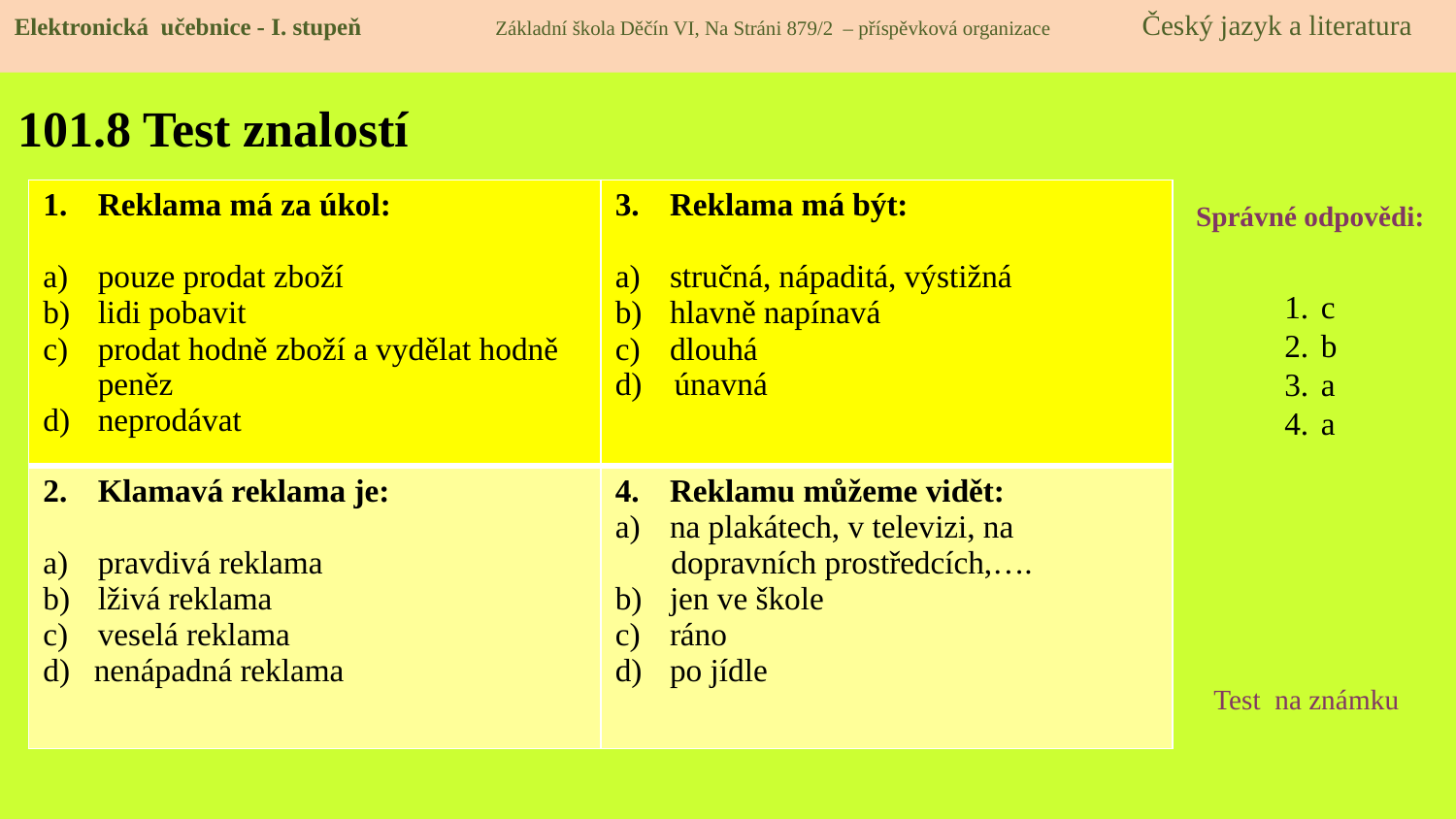

Elektronická  učebnice - I. stupeň                      Základní škola Děčín VI, Na Stráni 879/2  – příspěvková organizace                  Český jazyk a literatura

# 101.8 Test znalostí
| Reklama má za úkol: pouze prodat zboží lidi pobavit prodat hodně zboží a vydělat hodně peněz neprodávat | Reklama má být: stručná, nápaditá, výstižná hlavně napínavá dlouhá d) únavná |
| --- | --- |
| Klamavá reklama je: pravdivá reklama lživá reklama veselá reklama d) nenápadná reklama | Reklamu můžeme vidět: na plakátech, v televizi, na dopravních prostředcích,…. jen ve škole ráno po jídle |
Správné odpovědi:

c
b
a
a

Test  na známku